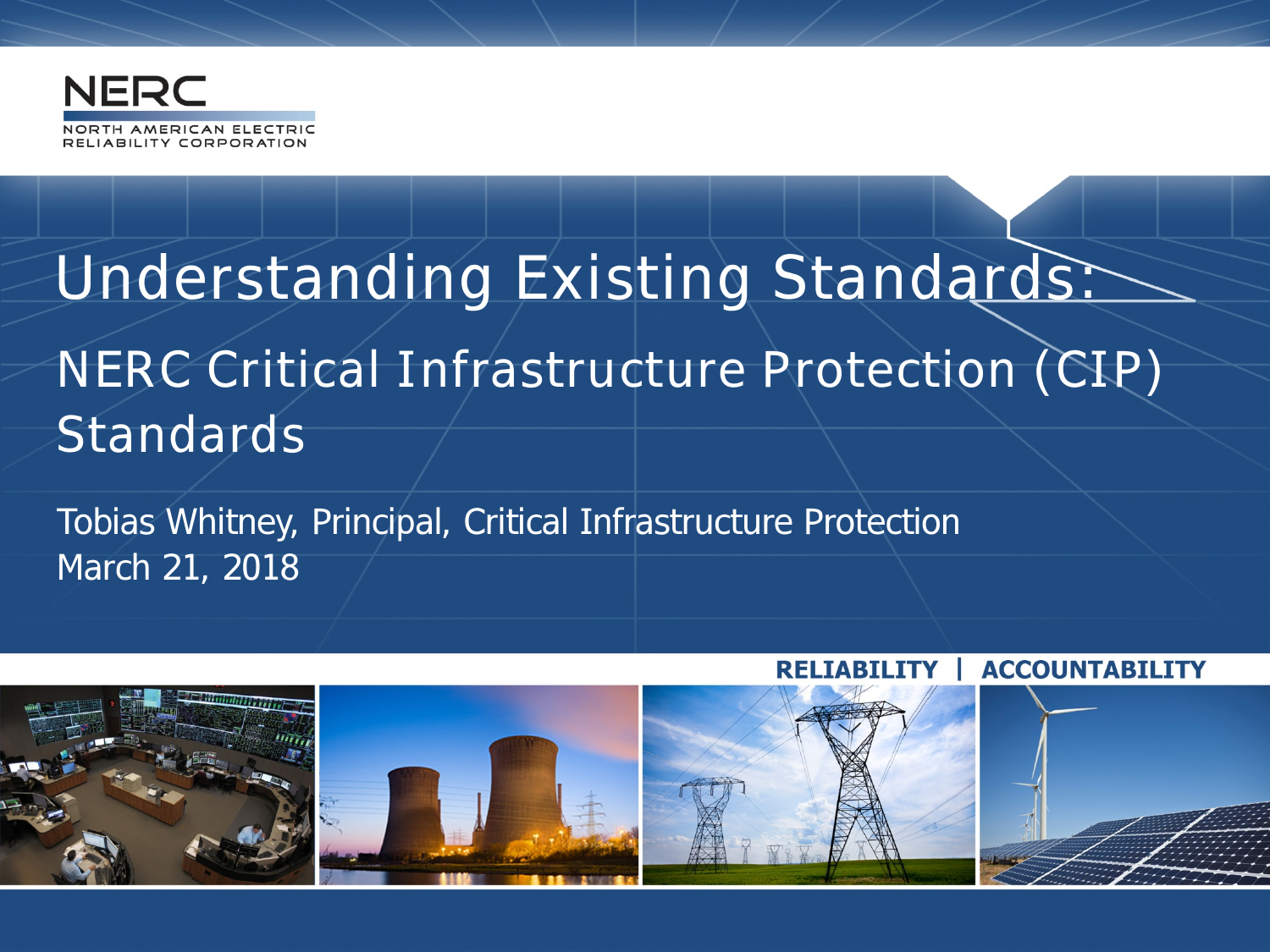

Understanding Existing Standards:

NERC Critical Infrastructure Protection (CIP) Standards

Tobias Whitney, Principal, Critical Infrastructure Protection
March 21, 2018